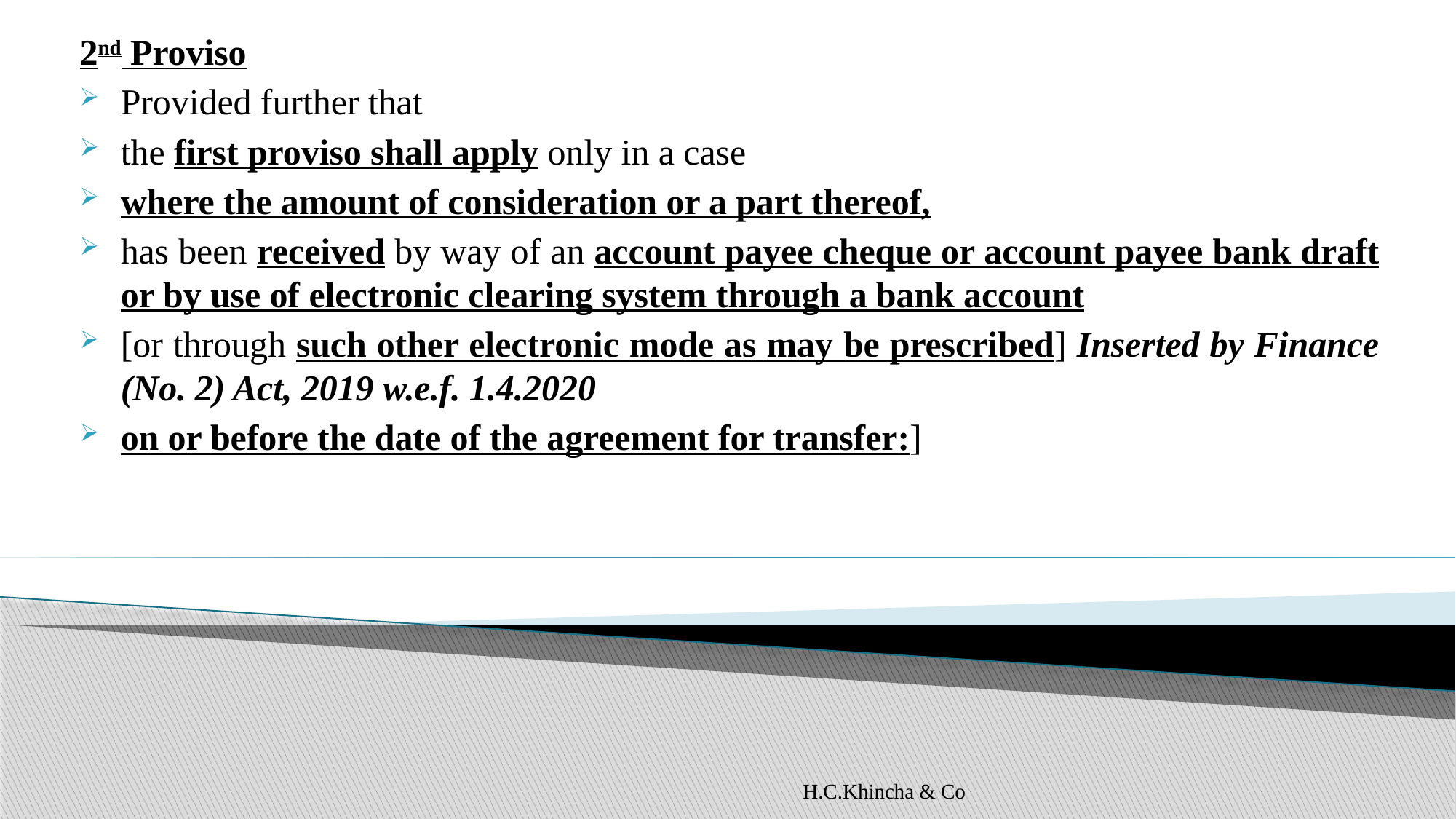

2nd Proviso
Provided further that
the first proviso shall apply only in a case
where the amount of consideration or a part thereof,
has been received by way of an account payee cheque or account payee bank draft or by use of electronic clearing system through a bank account
[or through such other electronic mode as may be prescribed] Inserted by Finance (No. 2) Act, 2019 w.e.f. 1.4.2020
on or before the date of the agreement for transfer:]

H.C.Khincha & Co